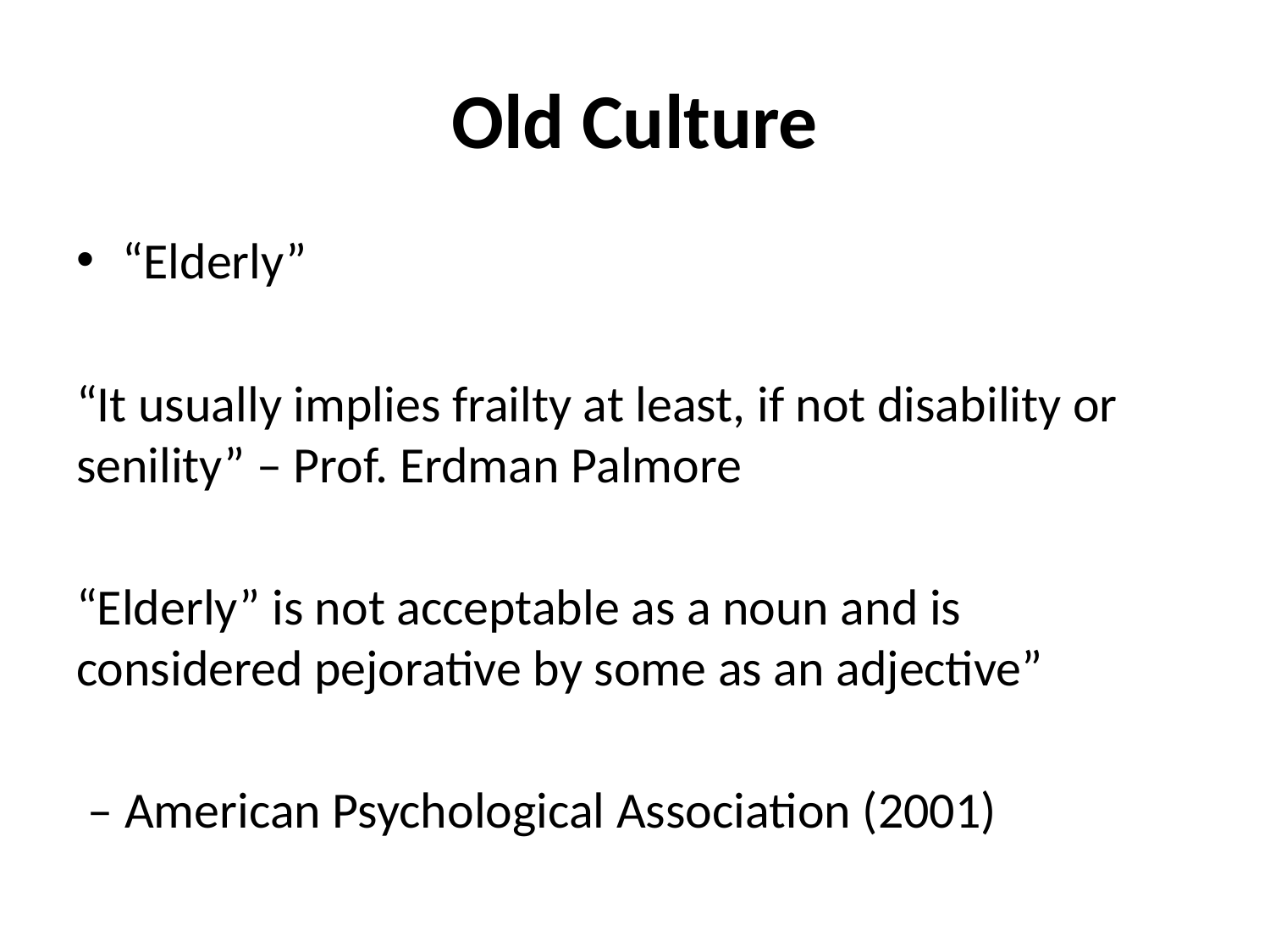

# Old Culture
“Elderly”

“It usually implies frailty at least, if not disability or senility” – Prof. Erdman Palmore

“Elderly” is not acceptable as a noun and is considered pejorative by some as an adjective”

 – American Psychological Association (2001)